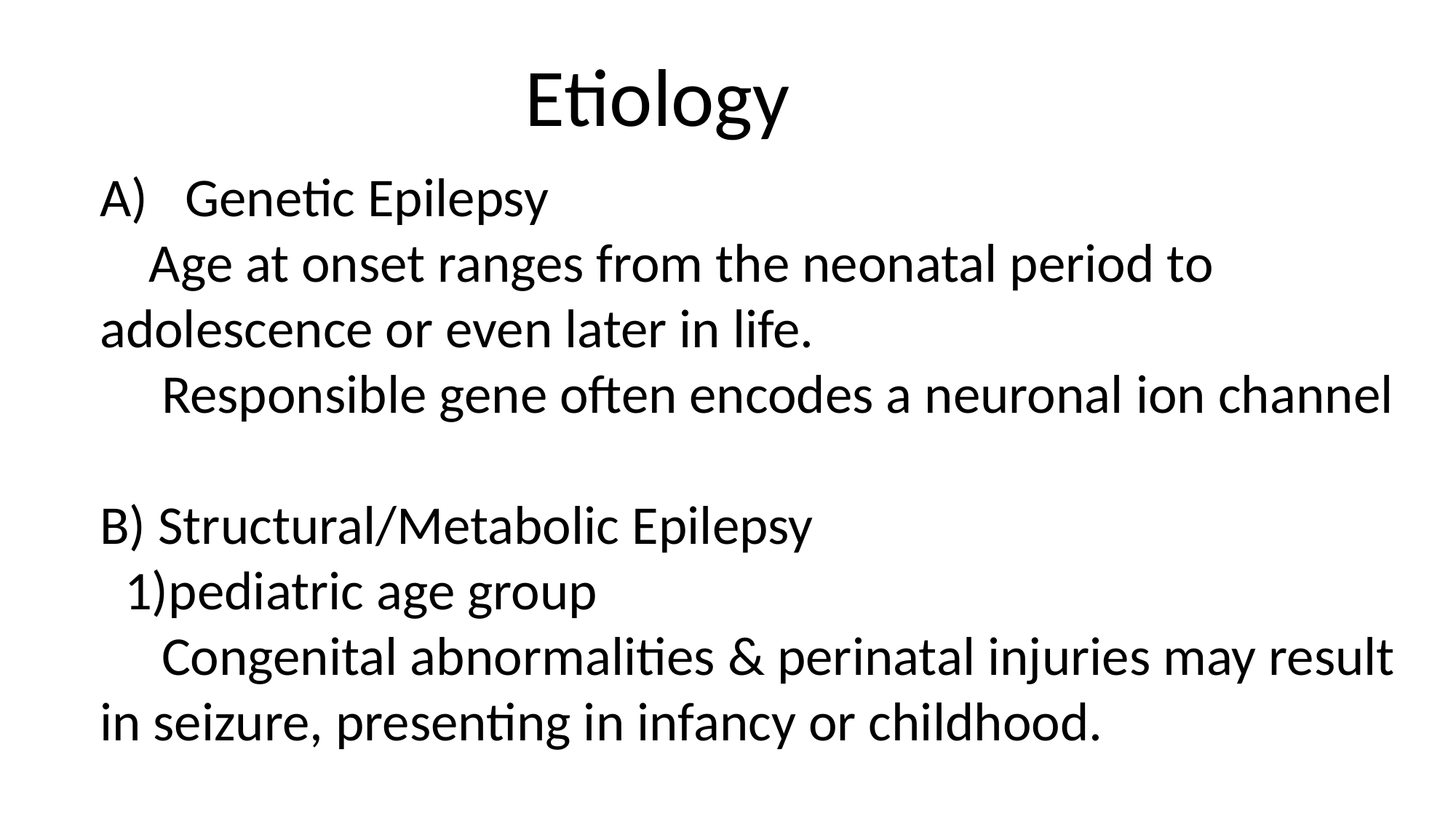

Etiology
A)   Genetic Epilepsy
        Age at onset ranges from the neonatal period to   adolescence or even later in life.
     Responsible gene often encodes a neuronal ion channel

B) Structural/Metabolic Epilepsy
  1)pediatric age group
     Congenital abnormalities & perinatal injuries may result in seizure, presenting in infancy or childhood.